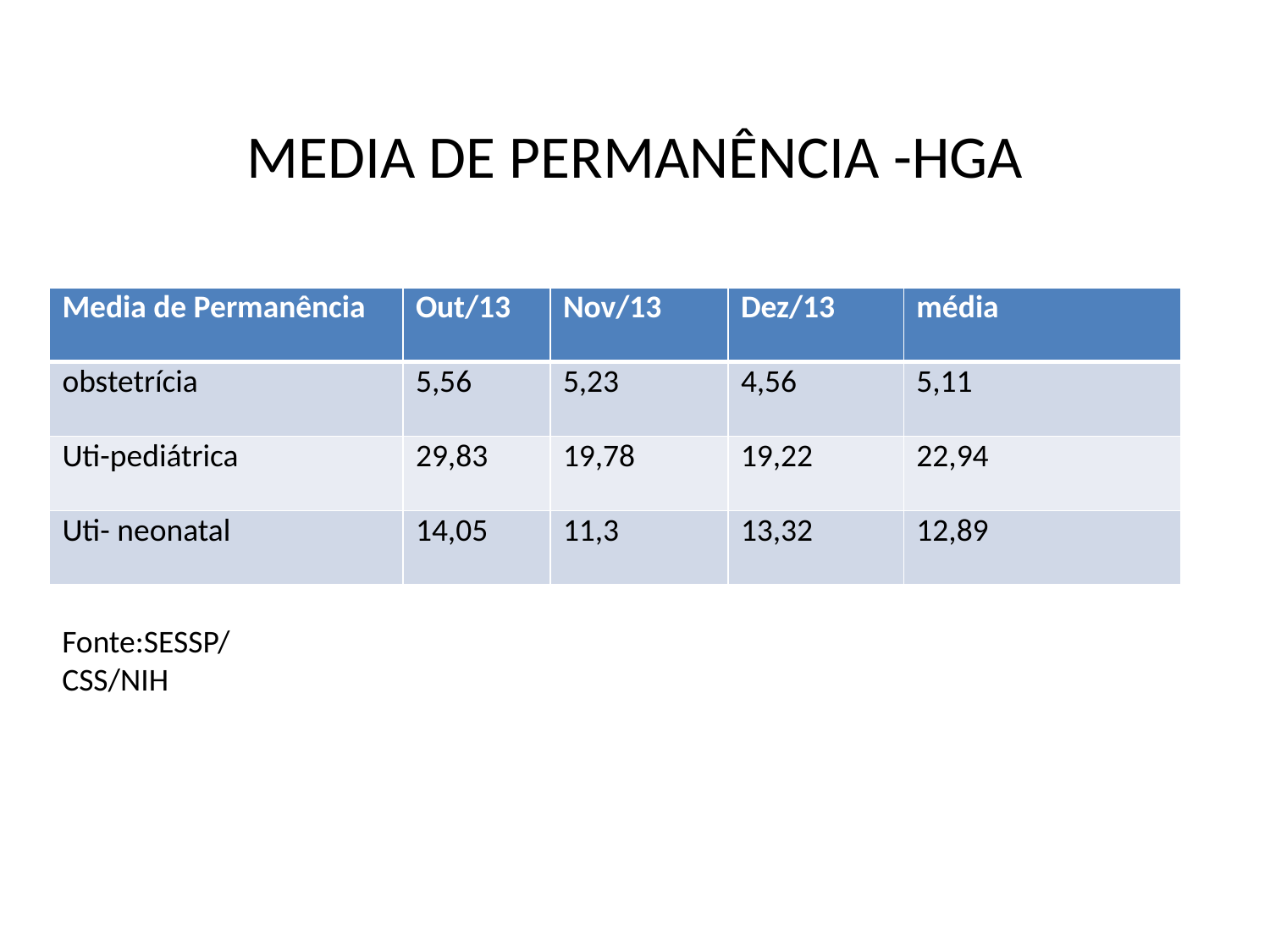

# MEDIA DE PERMANÊNCIA -HGA
| Media de Permanência | Out/13 | Nov/13 | Dez/13 | média |
| --- | --- | --- | --- | --- |
| obstetrícia | 5,56 | 5,23 | 4,56 | 5,11 |
| Uti-pediátrica | 29,83 | 19,78 | 19,22 | 22,94 |
| Uti- neonatal | 14,05 | 11,3 | 13,32 | 12,89 |
Fonte:SESSP/
CSS/NIH